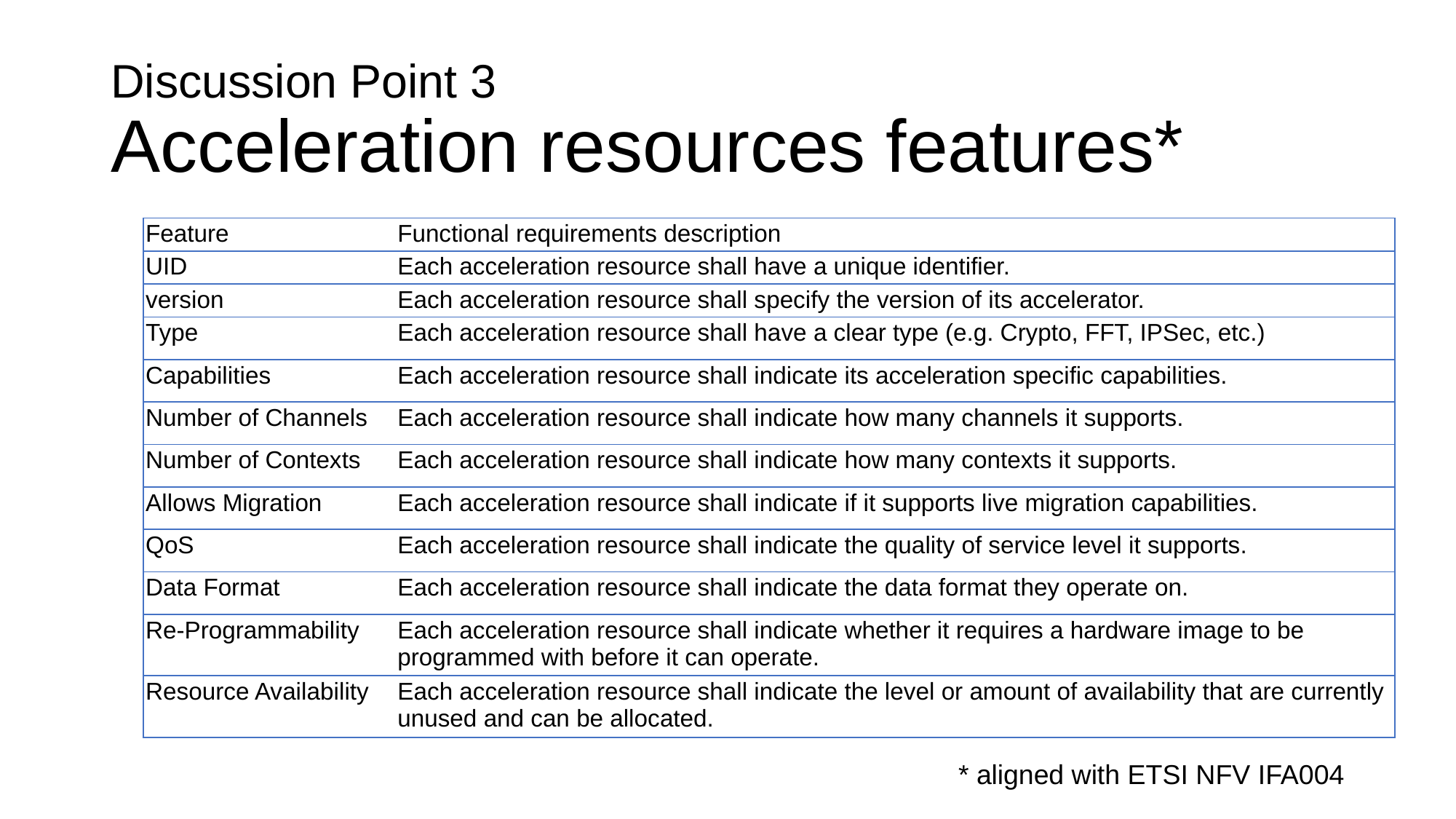

# Discussion Point 3 Acceleration resources features*
| Feature | Functional requirements description |
| --- | --- |
| UID | Each acceleration resource shall have a unique identifier. |
| version | Each acceleration resource shall specify the version of its accelerator. |
| Type | Each acceleration resource shall have a clear type (e.g. Crypto, FFT, IPSec, etc.) |
| Capabilities | Each acceleration resource shall indicate its acceleration specific capabilities. |
| Number of Channels | Each acceleration resource shall indicate how many channels it supports. |
| Number of Contexts | Each acceleration resource shall indicate how many contexts it supports. |
| Allows Migration | Each acceleration resource shall indicate if it supports live migration capabilities. |
| QoS | Each acceleration resource shall indicate the quality of service level it supports. |
| Data Format | Each acceleration resource shall indicate the data format they operate on. |
| Re-Programmability | Each acceleration resource shall indicate whether it requires a hardware image to be programmed with before it can operate. |
| Resource Availability | Each acceleration resource shall indicate the level or amount of availability that are currently unused and can be allocated. |
* aligned with ETSI NFV IFA004